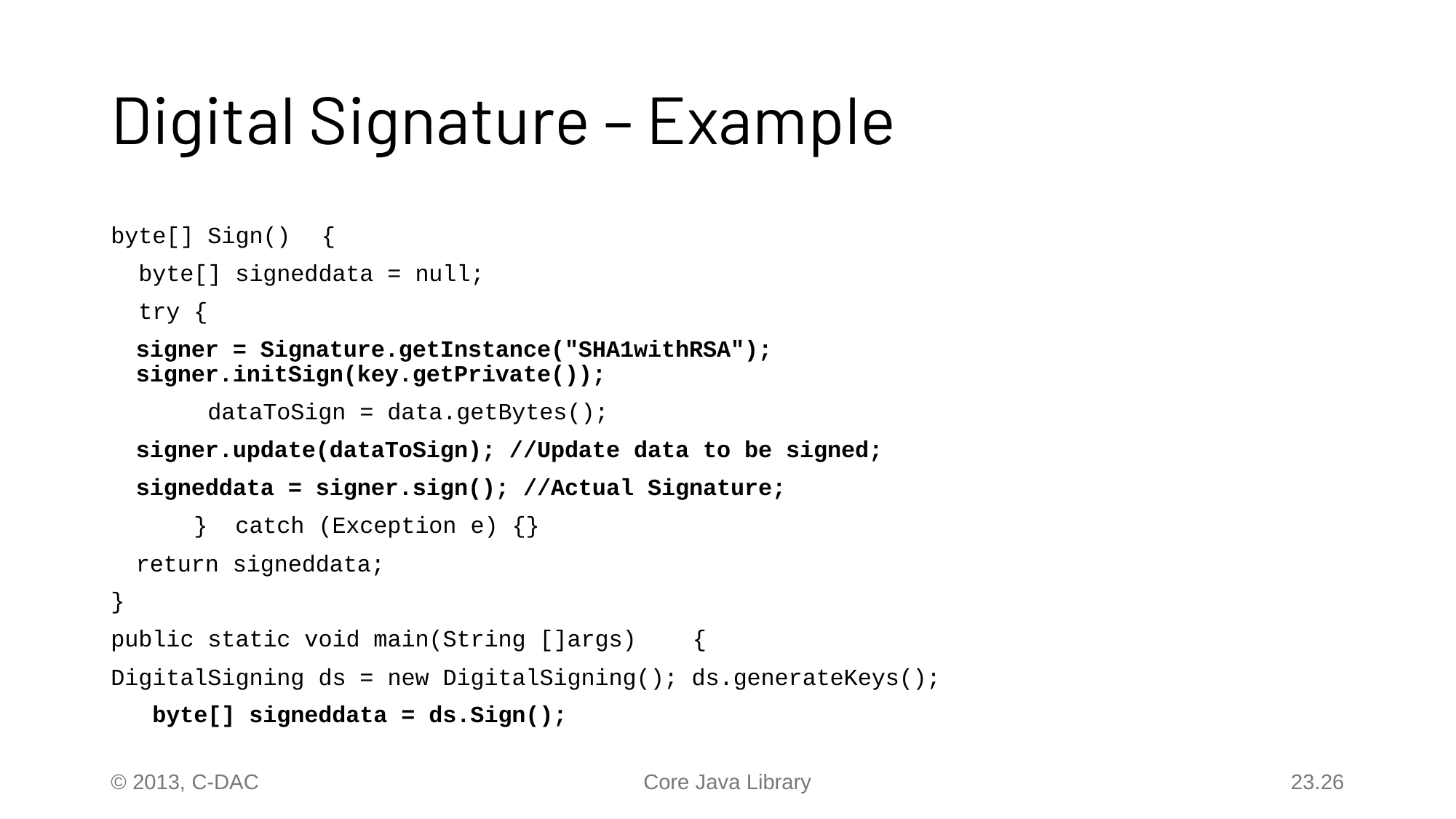

# Digital Signature – Example
byte[] Sign()		{
  byte[] signeddata = null;
  try {
		signer = Signature.getInstance("SHA1withRSA");        	signer.initSign(key.getPrivate());
       dataToSign = data.getBytes();
		signer.update(dataToSign); //Update data to be signed;
		signeddata = signer.sign(); //Actual Signature;
      }  catch (Exception e) {}
	return signeddata;
}
public static void main(String []args)	{
DigitalSigning ds = new DigitalSigning(); ds.generateKeys();
   byte[] signeddata = ds.Sign();

23.26
© 2013, C-DAC
Core Java Library